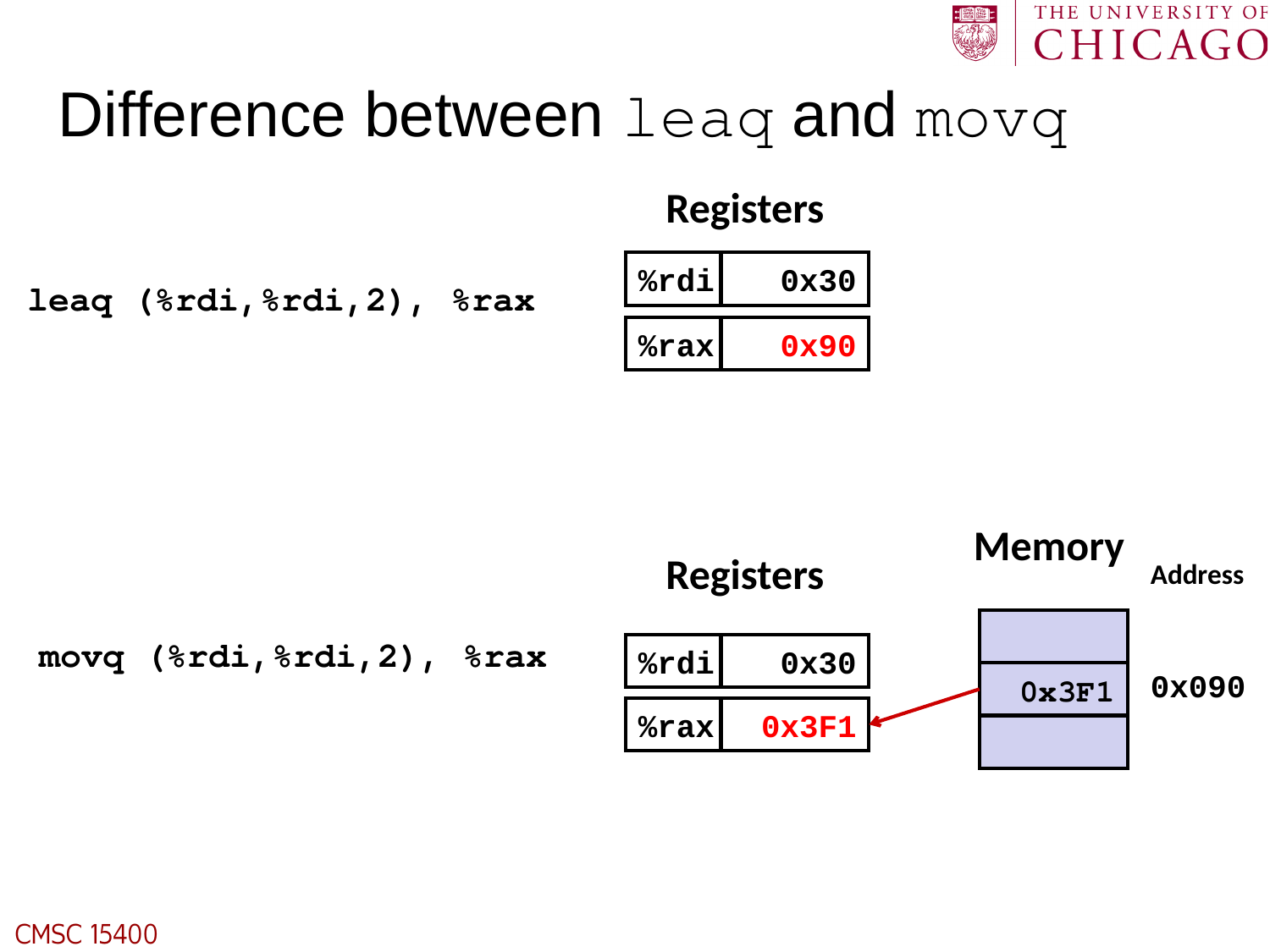

# Difference between leaq and movq
Registers
%rdi
0x30
%rax
0x90
leaq (%rdi,%rdi,2), %rax
Memory
Registers
Address

0x090

movq (%rdi,%rdi,2), %rax
%rdi
0x30
%rax
0x3F1
0x3F1